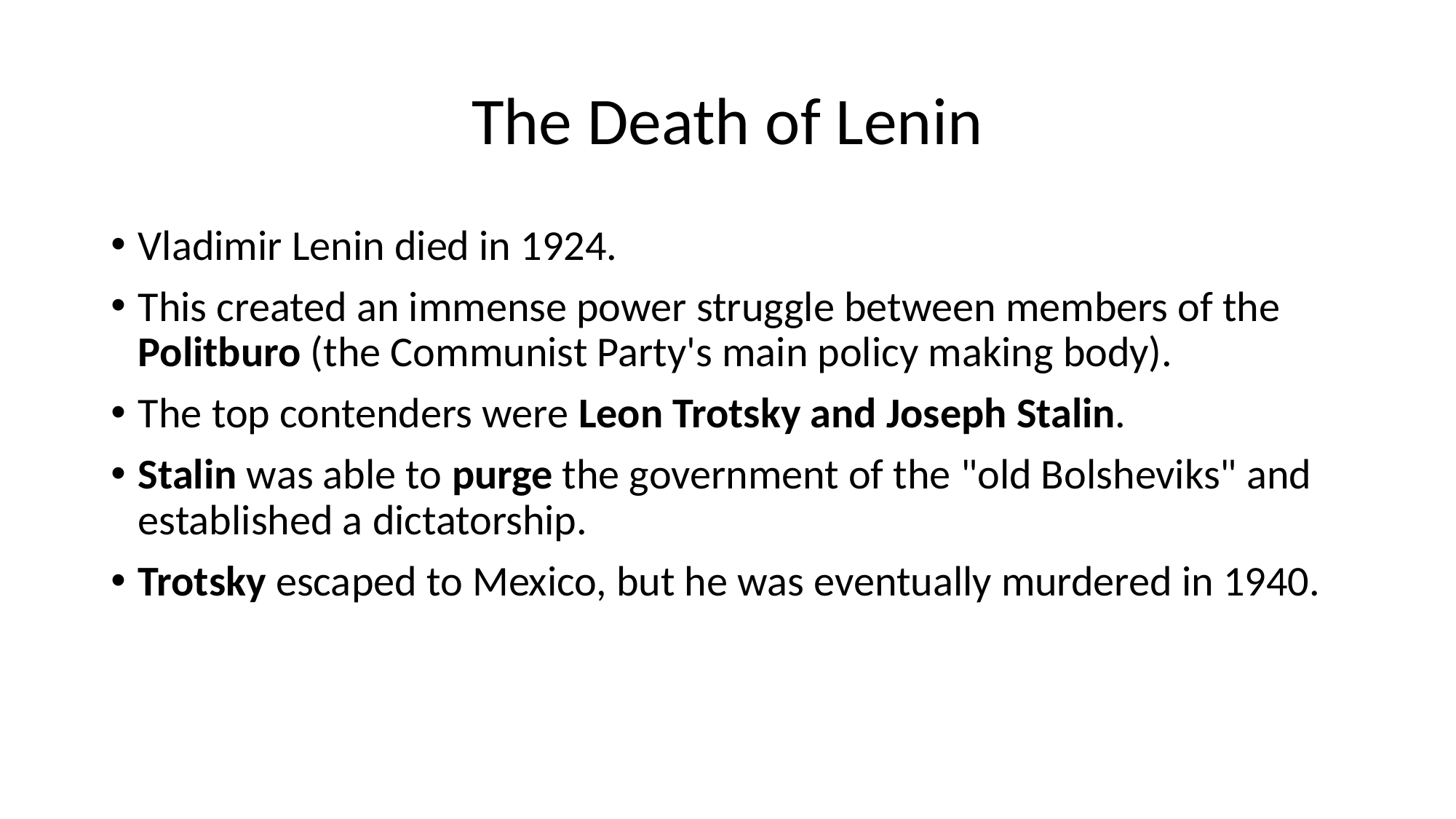

# The Death of Lenin
Vladimir Lenin died in 1924.
This created an immense power struggle between members of the Politburo (the Communist Party's main policy making body).
The top contenders were Leon Trotsky and Joseph Stalin.
Stalin was able to purge the government of the "old Bolsheviks" and established a dictatorship.
Trotsky escaped to Mexico, but he was eventually murdered in 1940.